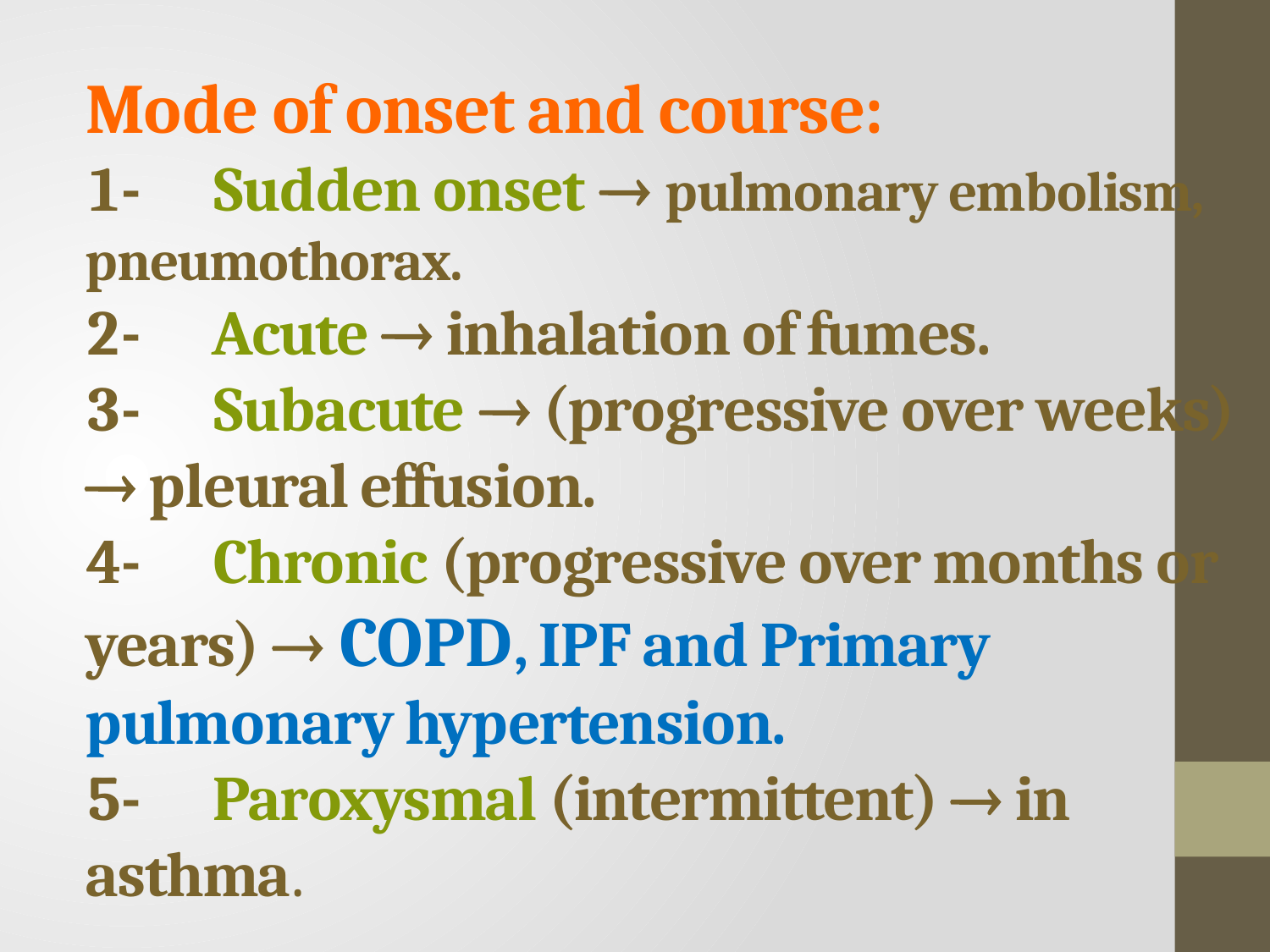

# Mode of onset and course: 1-	Sudden onset → pulmonary embolism, pneumothorax. 2-	Acute → inhalation of fumes. 3-	Subacute → (progressive over weeks) → pleural effusion. 4-	Chronic (progressive over months or years) → COPD, IPF and Primary pulmonary hypertension. 5-	Paroxysmal (intermittent) → in asthma.